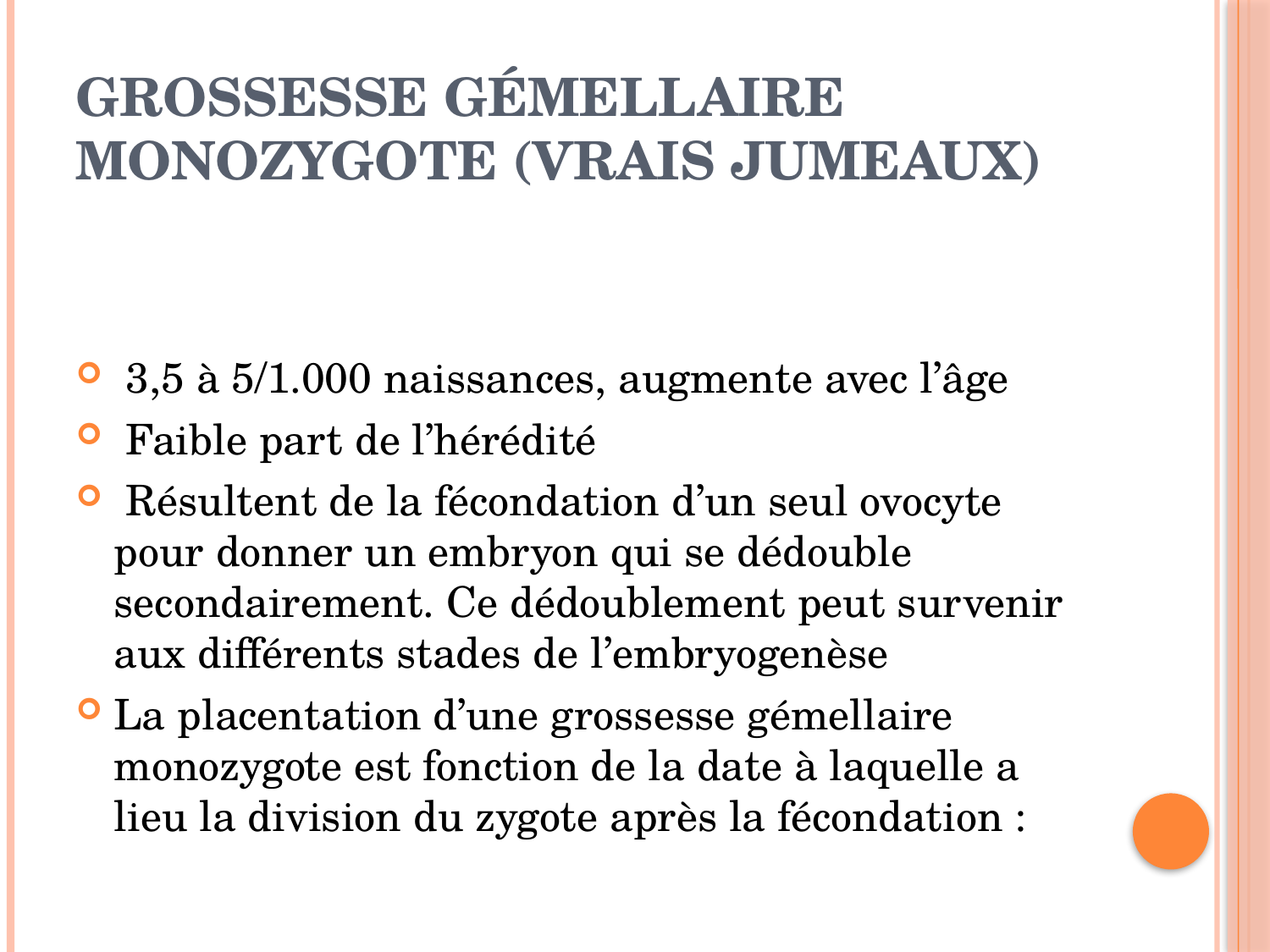

# Grossesse gémellaire monozygote (vrais jumeaux)

 3,5 à 5/1.000 naissances, augmente avec l’âge
 Faible part de l’hérédité
 Résultent de la fécondation d’un seul ovocyte pour donner un embryon qui se dédouble secondairement. Ce dédoublement peut survenir aux différents stades de l’embryogenèse
La placentation d’une grossesse gémellaire monozygote est fonction de la date à laquelle a lieu la division du zygote après la fécondation :